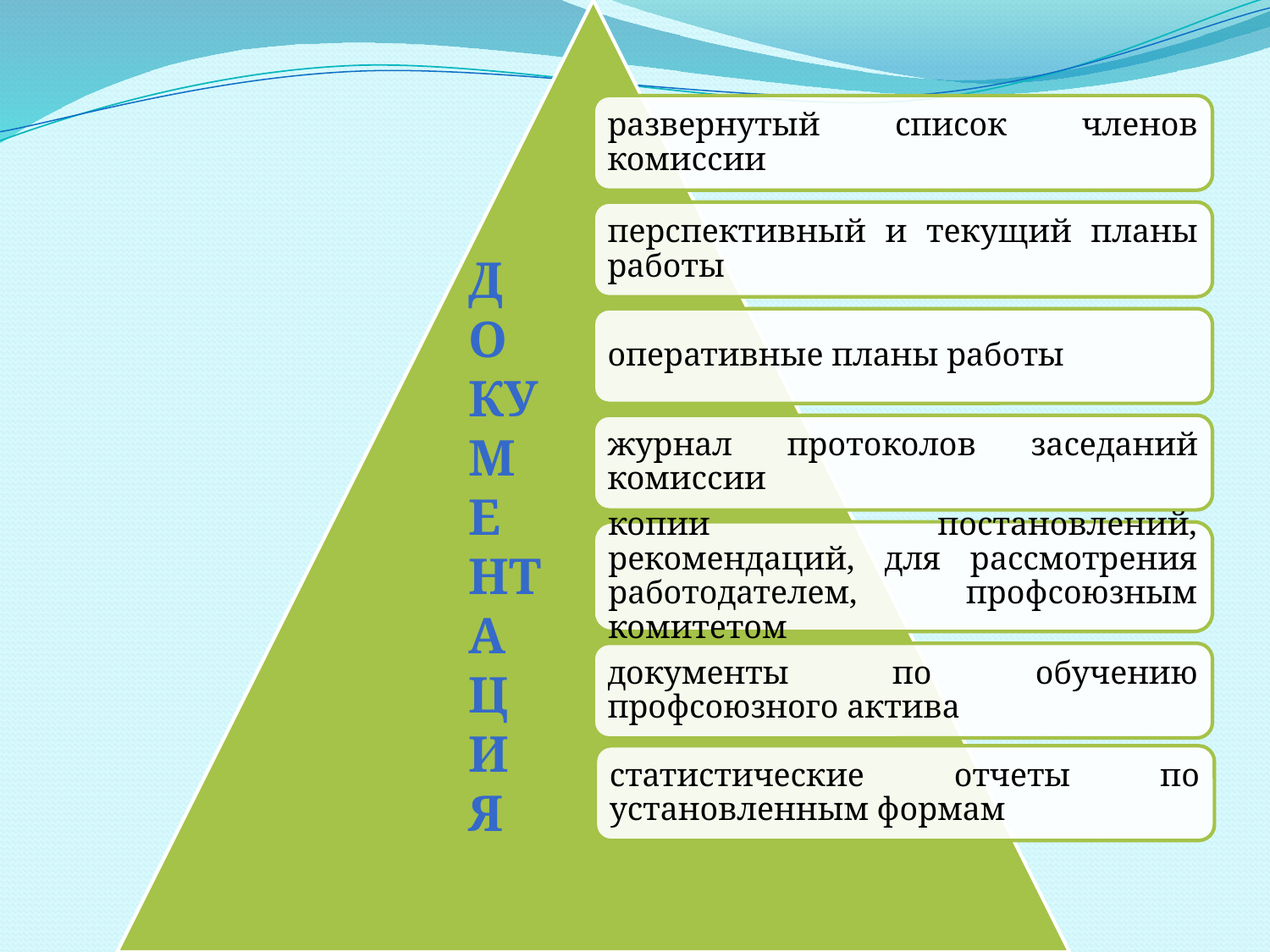

развернутый список членов комиссии
перспективный и текущий планы работы
оперативные планы работы
журнал протоколов заседаний комиссии
копии постановлений, рекомендаций, для рассмотрения работодателем, профсоюзным комитетом
документы по обучению профсоюзного актива
статистические отчеты по установленным формам
документация